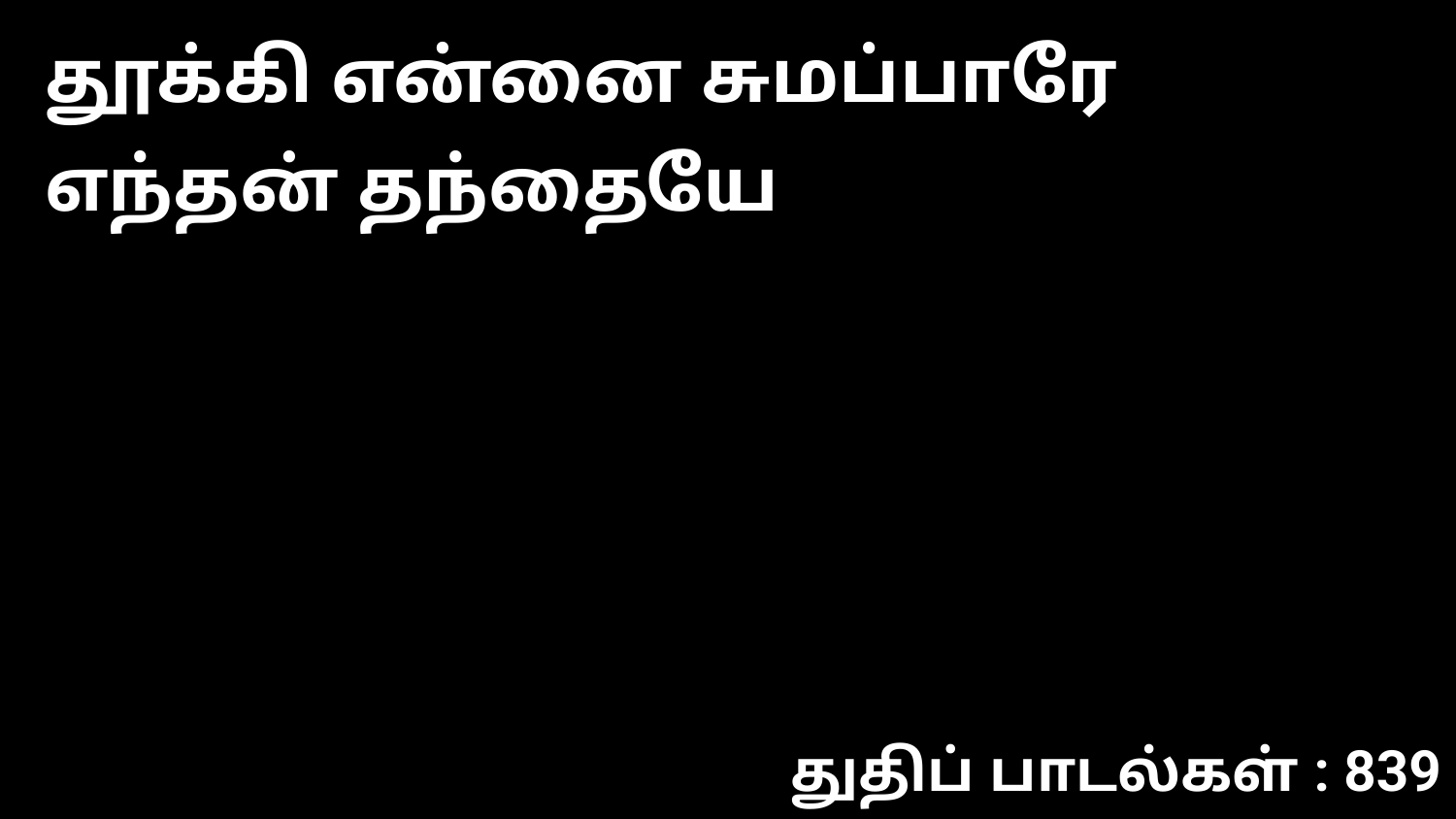

தூக்கி என்னை சுமப்பாரே எந்தன் தந்தையே
துதிப் பாடல்கள் : 839